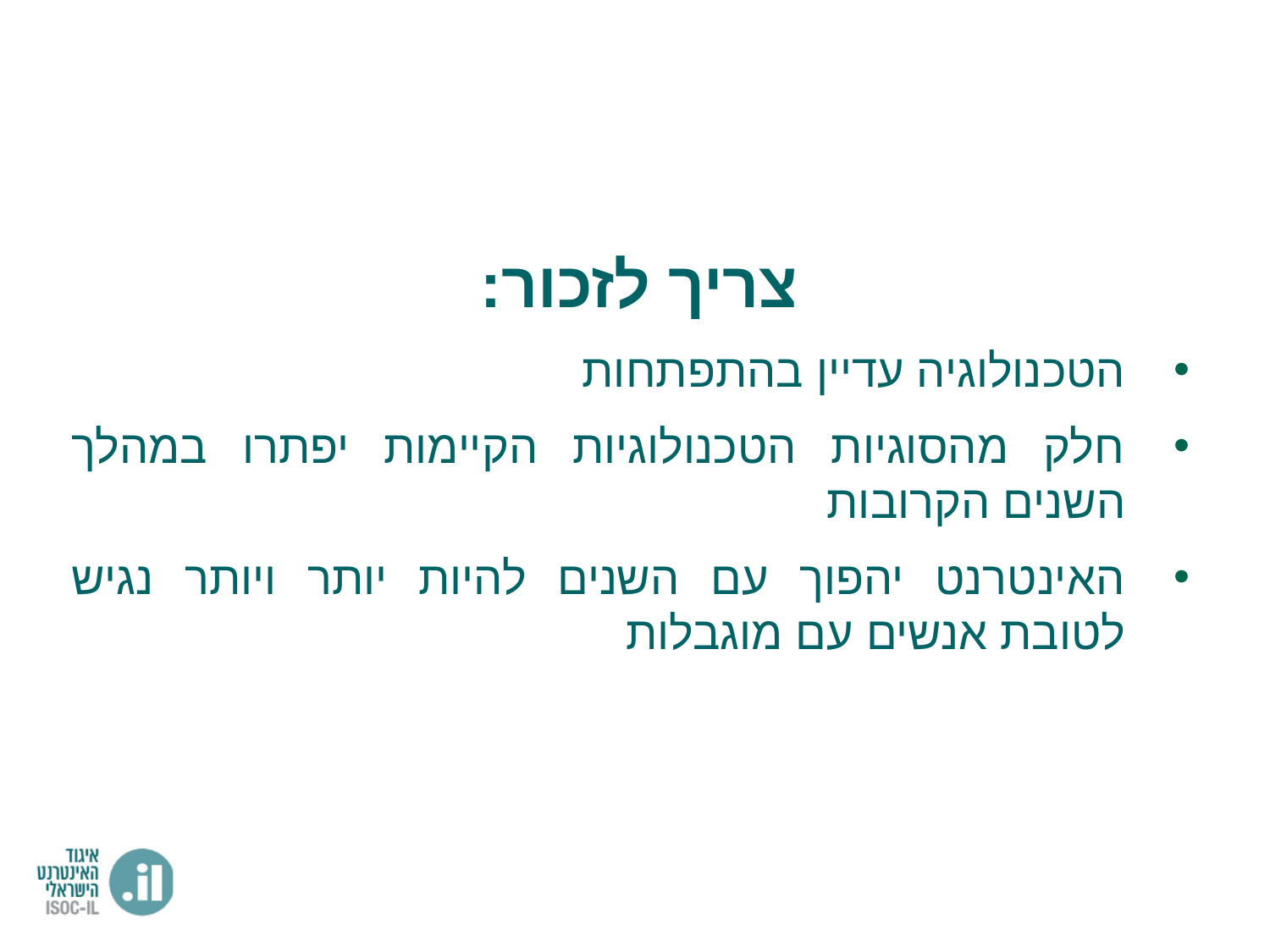

צריך לזכור:
הטכנולוגיה עדיין בהתפתחות
חלק מהסוגיות הטכנולוגיות הקיימות יפתרו במהלך השנים הקרובות
האינטרנט יהפוך עם השנים להיות יותר ויותר נגיש לטובת אנשים עם מוגבלות